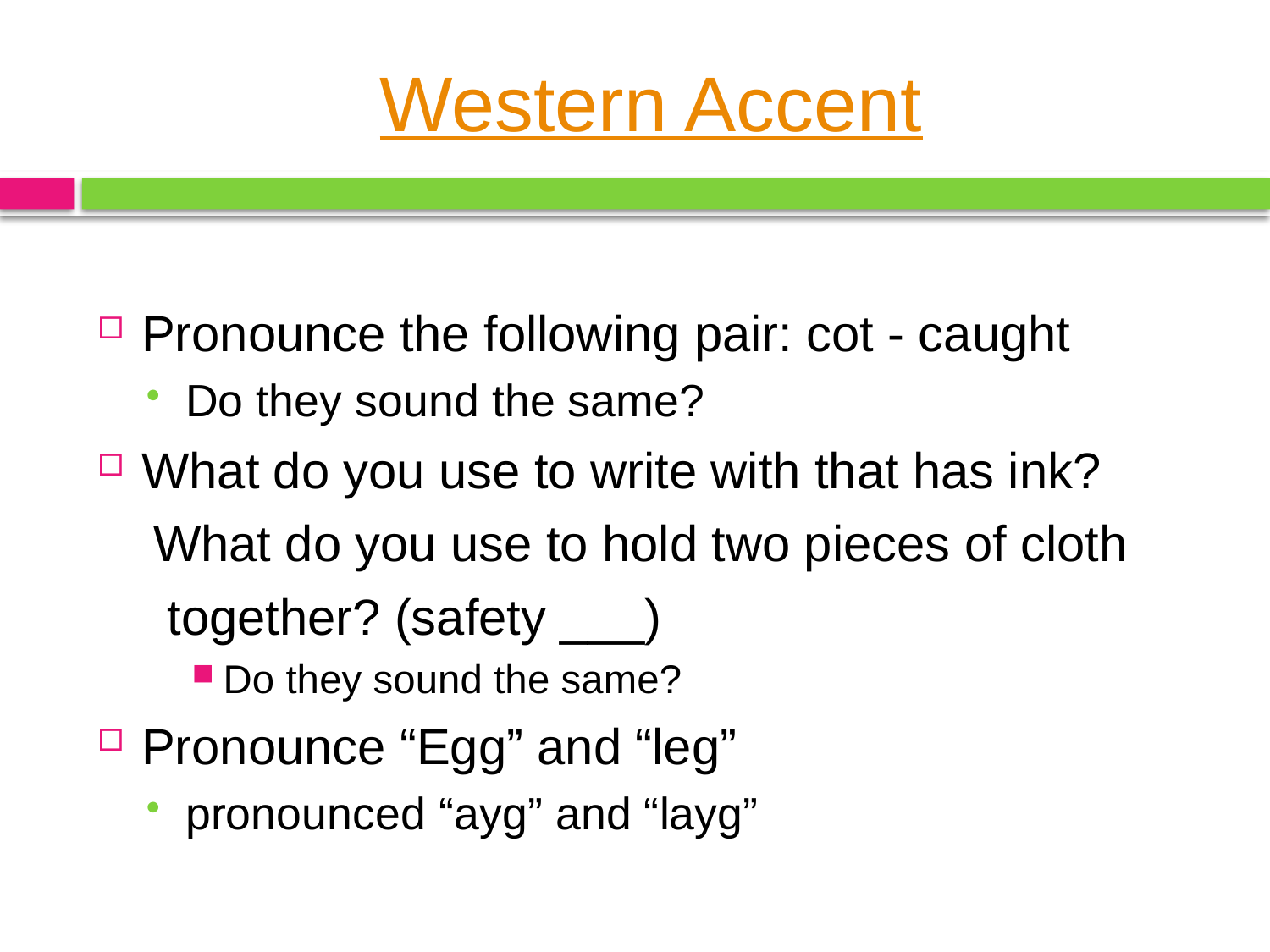

# Western Accent

Pronounce the following pair: cot - caught
Do they sound the same?
What do you use to write with that has ink?
    What do you use to hold two pieces of cloth
     together? (safety ___)
Do they sound the same?
Pronounce “Egg” and “leg”
pronounced “ayg” and “layg”